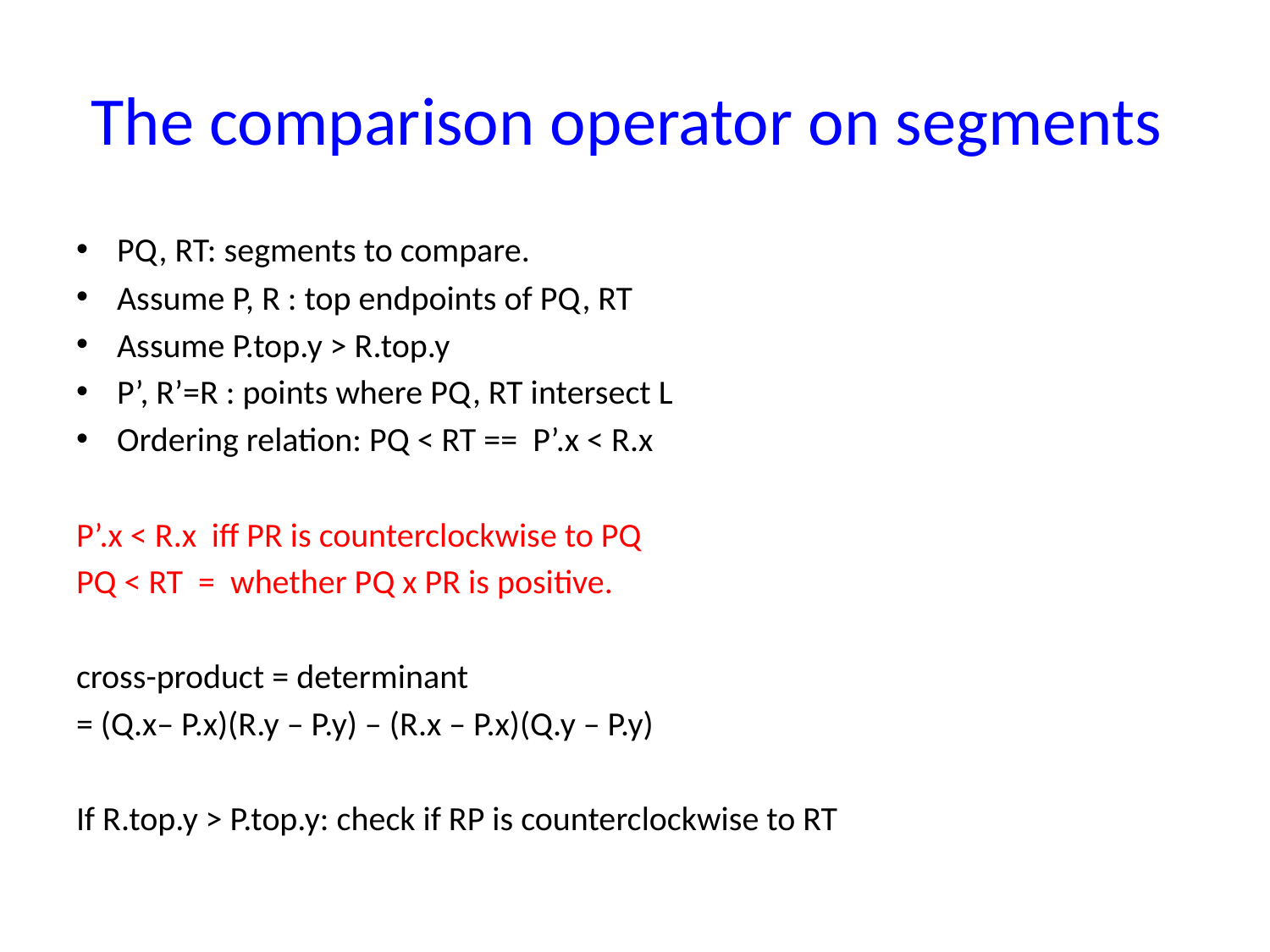

# The comparison operator on segments
PQ, RT: segments to compare.
Assume P, R : top endpoints of PQ, RT
Assume P.top.y > R.top.y
P’, R’=R : points where PQ, RT intersect L
Ordering relation: PQ < RT ==  P’.x < R.x

P’.x < R.x  iff PR is counterclockwise to PQ
PQ < RT  =  whether PQ x PR is positive.

cross-product = determinant
= (Q.x– P.x)(R.y – P.y) – (R.x – P.x)(Q.y – P.y)

If R.top.y > P.top.y: check if RP is counterclockwise to RT